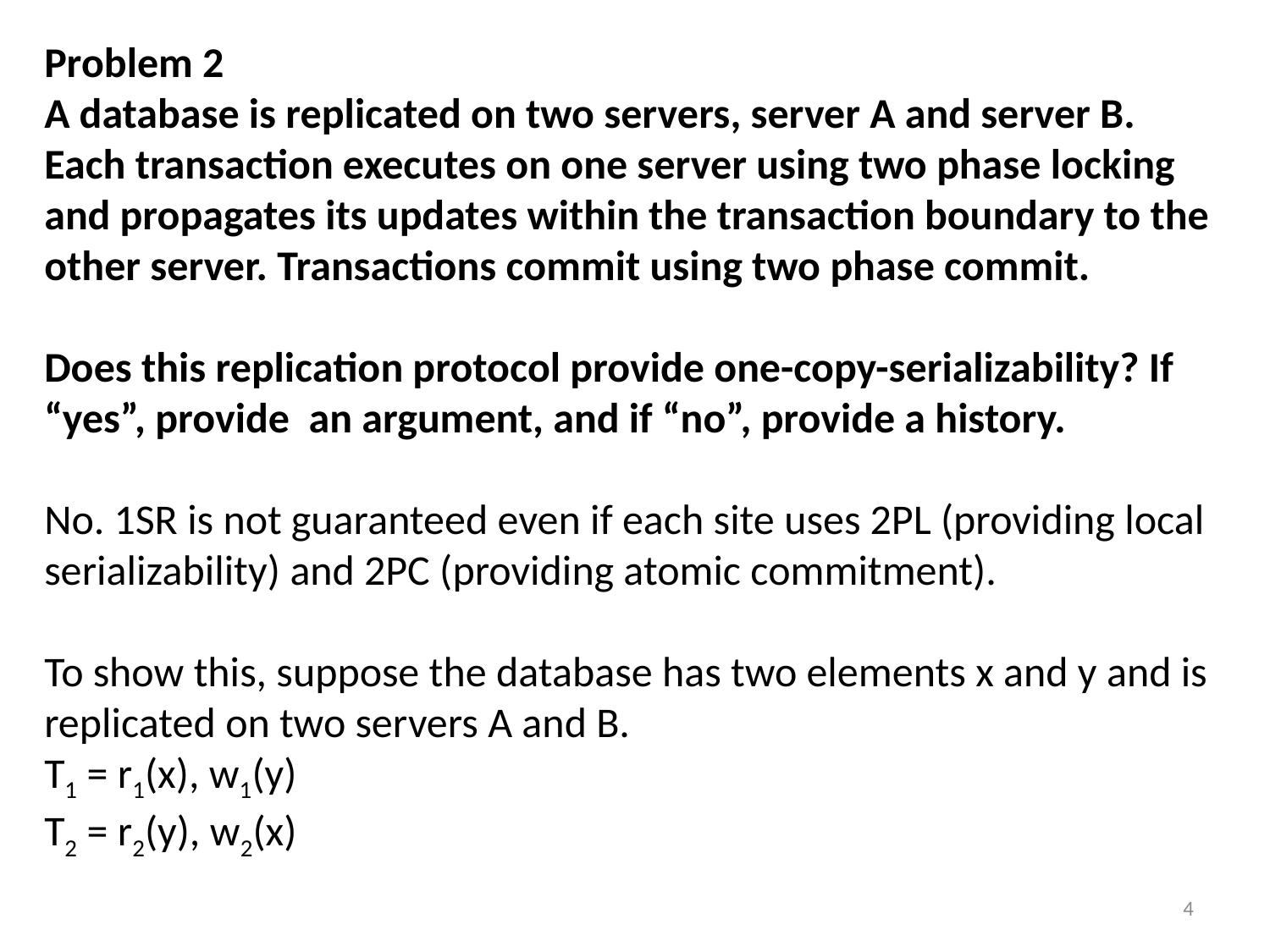

Problem 2
A database is replicated on two servers, server A and server B. Each transaction executes on one server using two phase locking and propagates its updates within the transaction boundary to the other server. Transactions commit using two phase commit.

Does this replication protocol provide one-copy-serializability? If “yes”, provide  an argument, and if “no”, provide a history.

No. 1SR is not guaranteed even if each site uses 2PL (providing local serializability) and 2PC (providing atomic commitment).

To show this, suppose the database has two elements x and y and is replicated on two servers A and B.
T1 = r1(x), w1(y)
T2 = r2(y), w2(x)
4